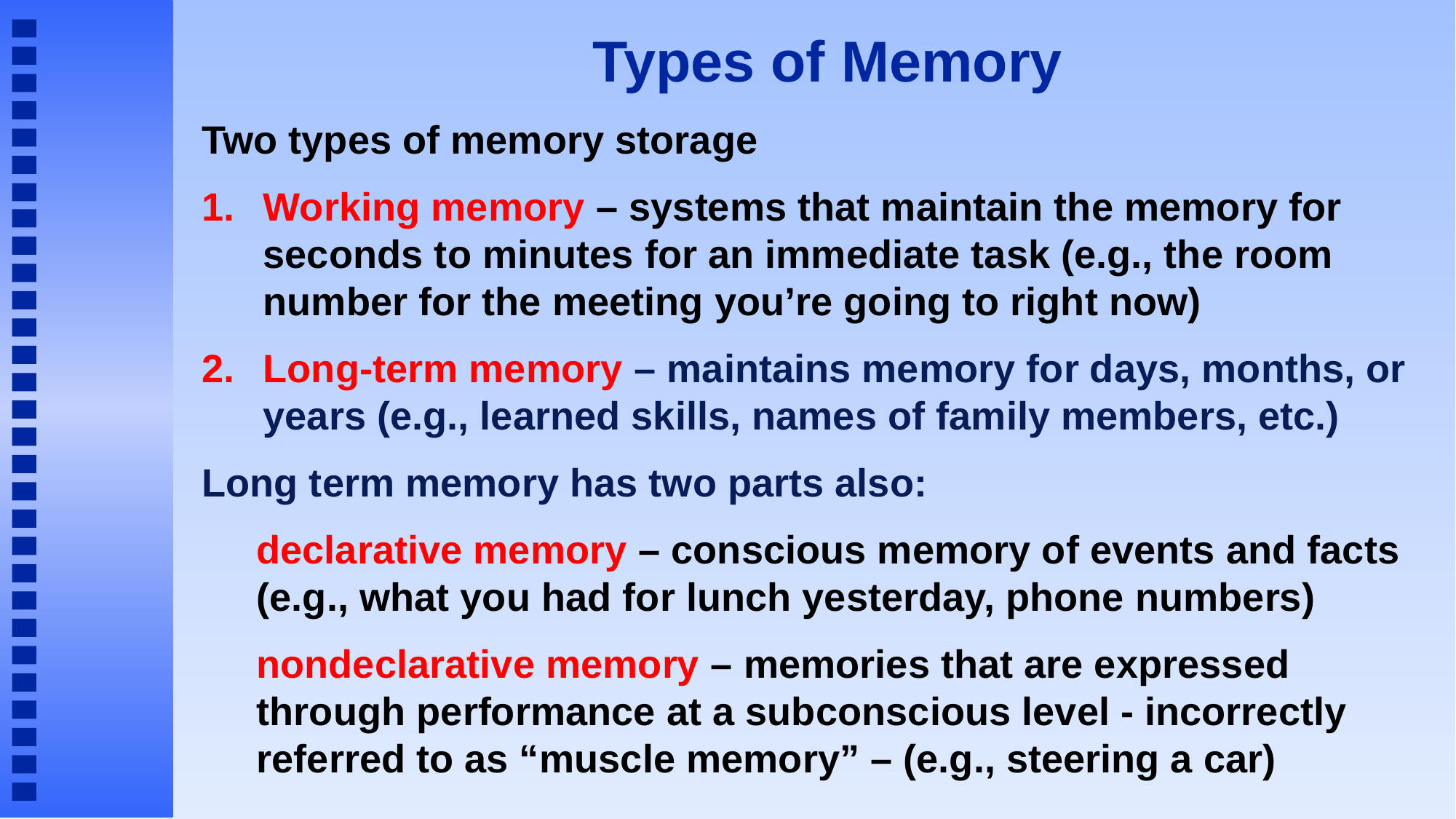

# Types of Memory
Two types of memory storage
Working memory – systems that maintain the memory for seconds to minutes for an immediate task (e.g., the room number for the meeting you’re going to right now)
2. 	Long-term memory – maintains memory for days, months, or years (e.g., learned skills, names of family members, etc.)
Long term memory has two parts also:
declarative memory – conscious memory of events and facts (e.g., what you had for lunch yesterday, phone numbers)
nondeclarative memory – memories that are expressed through performance at a subconscious level - incorrectly referred to as “muscle memory” – (e.g., steering a car)